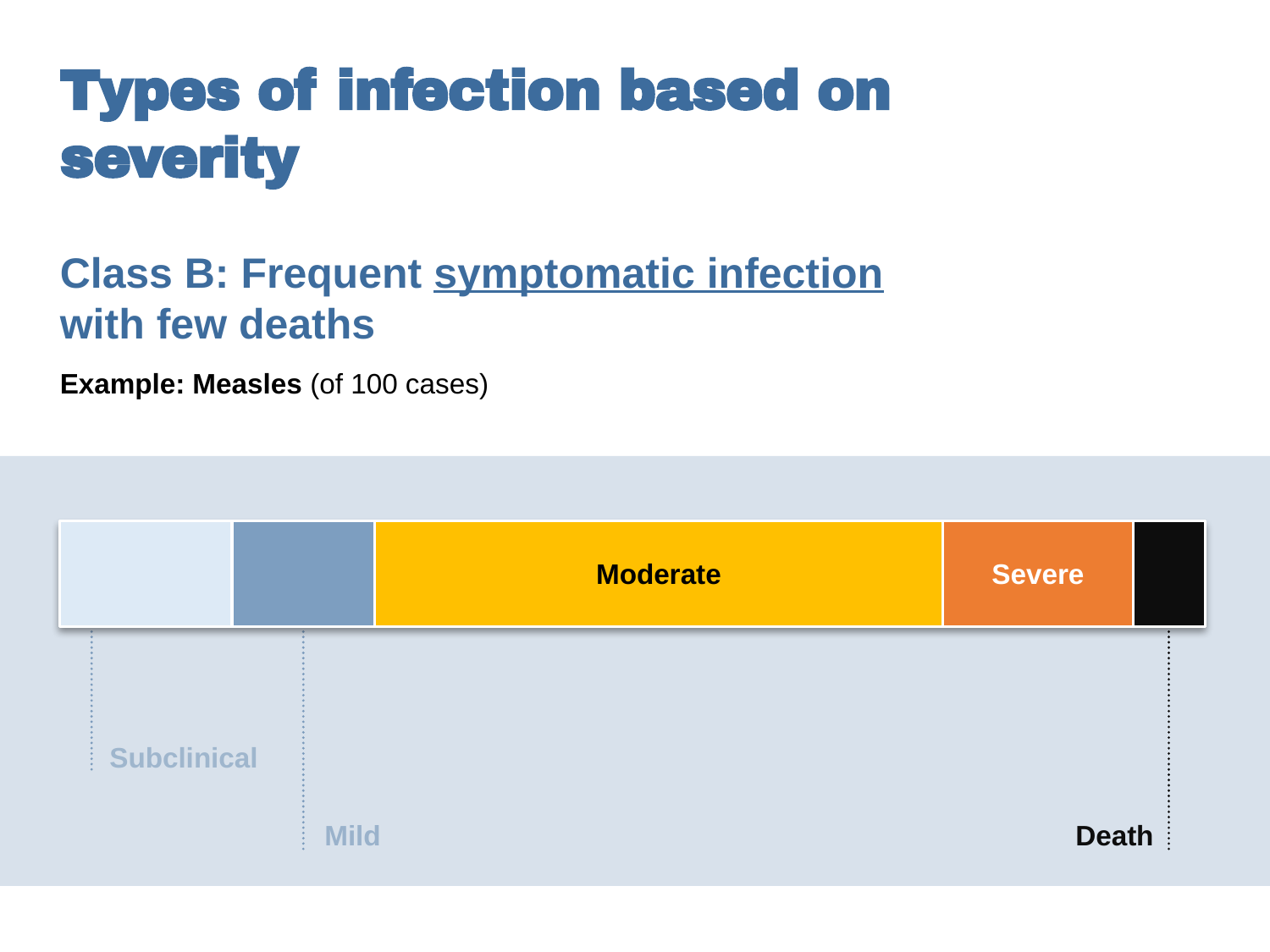

Types of infection based on severity
Class B: Frequent symptomatic infection with few deaths
Example: Measles (of 100 cases)

Moderate
Severe
Subclinical
Death
Mild